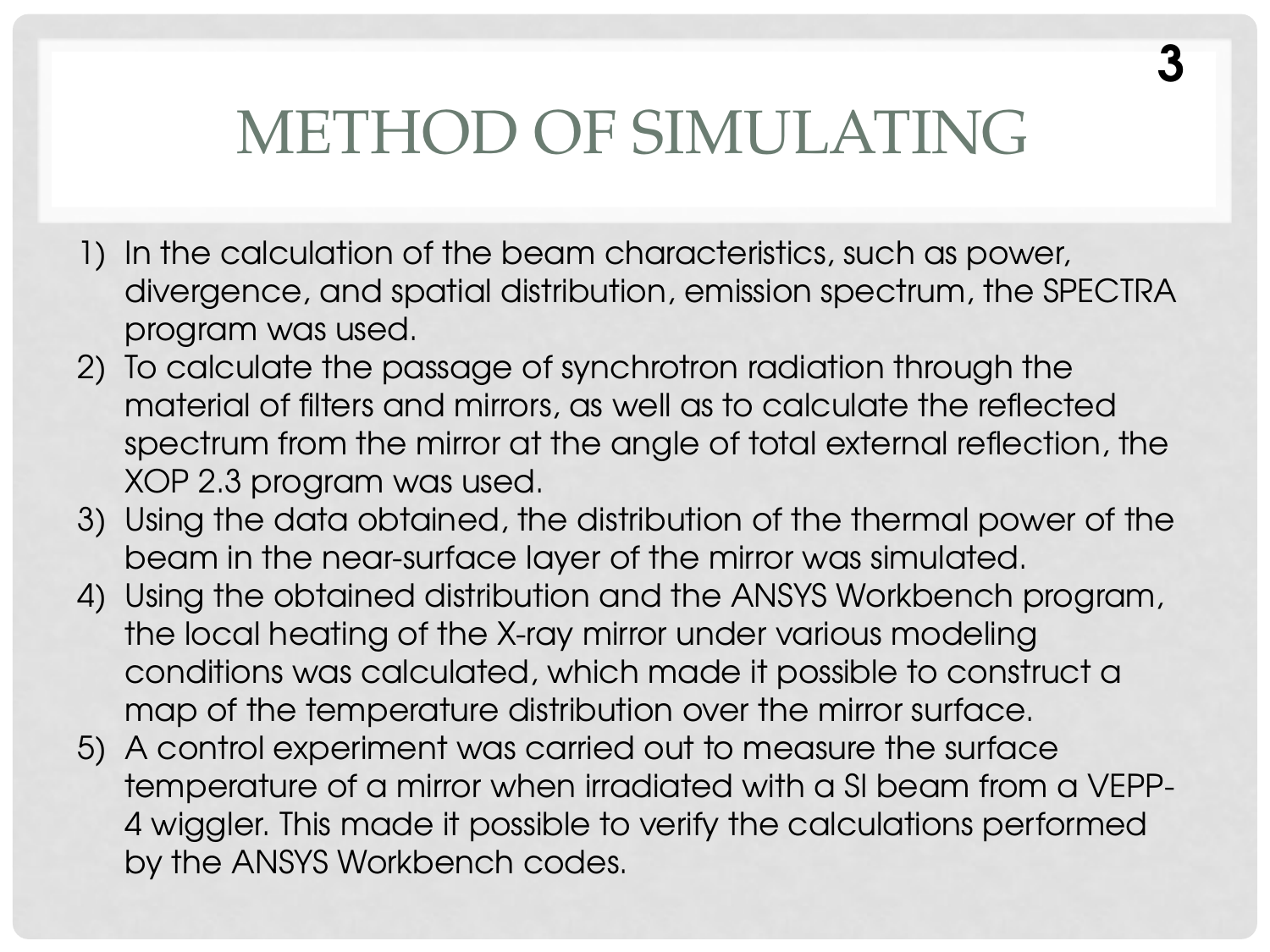

3
# Method of simulating
In the calculation of the beam characteristics, such as power, divergence, and spatial distribution, emission spectrum, the SPECTRA program was used.
To calculate the passage of synchrotron radiation through the material of filters and mirrors, as well as to calculate the reflected spectrum from the mirror at the angle of total external reflection, the XOP 2.3 program was used.
Using the data obtained, the distribution of the thermal power of the beam in the near-surface layer of the mirror was simulated.
Using the obtained distribution and the ANSYS Workbench program, the local heating of the X-ray mirror under various modeling conditions was calculated, which made it possible to construct a map of the temperature distribution over the mirror surface.
A control experiment was carried out to measure the surface temperature of a mirror when irradiated with a SI beam from a VEPP-4 wiggler. This made it possible to verify the calculations performed by the ANSYS Workbench codes.